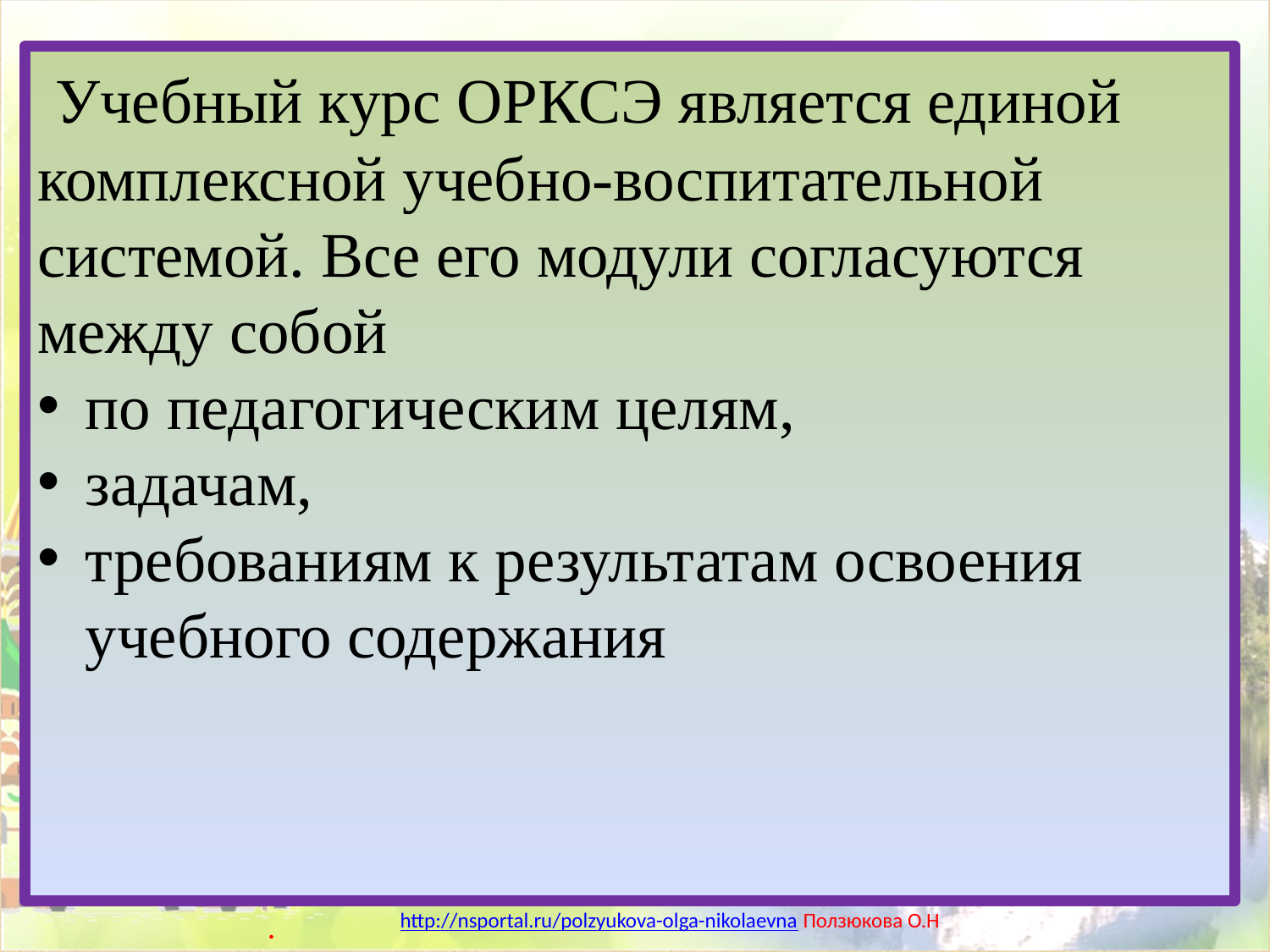

#
 Учебный курс ОРКСЭ является единой комплексной учебно-воспитательной системой. Все его модули согласуются между собой
по педагогическим целям,
задачам,
требованиям к результатам освоения учебного содержания
.